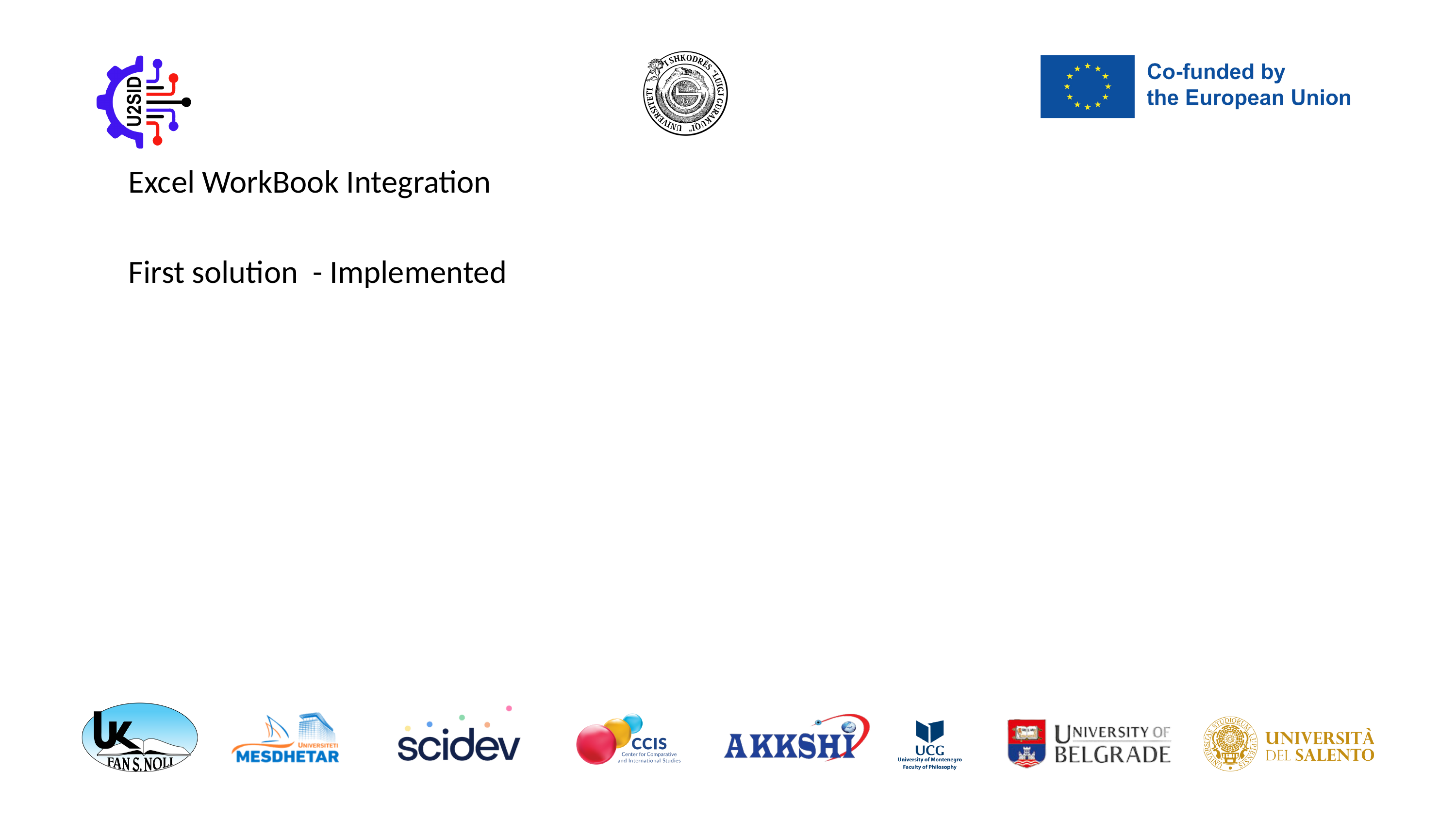

Excel WorkBook Integration

First solution  - Implemented